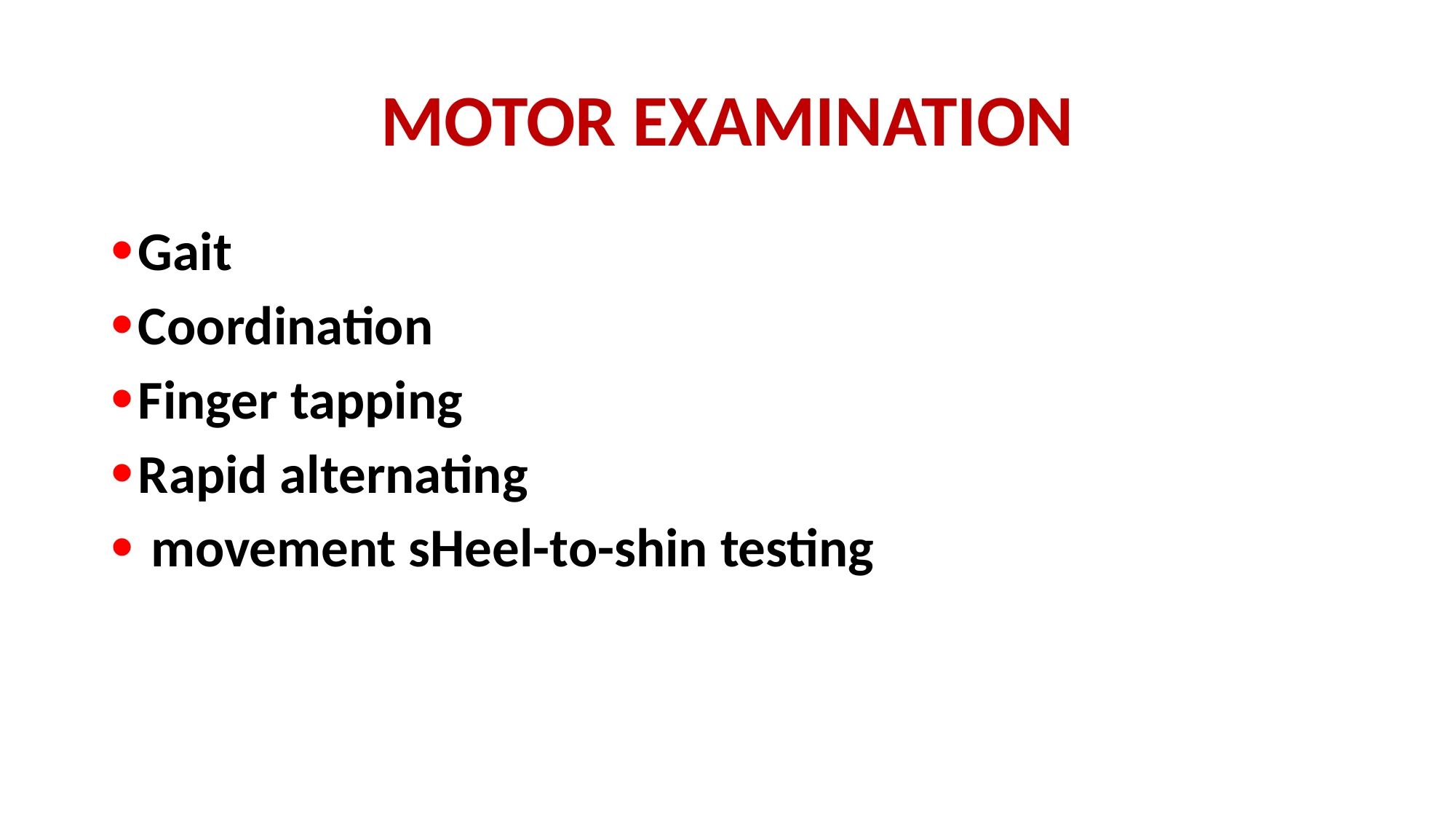

# MOTOR EXAMINATION
Gait
Coordination
Finger tapping
Rapid alternating
 movement sHeel-to-shin testing